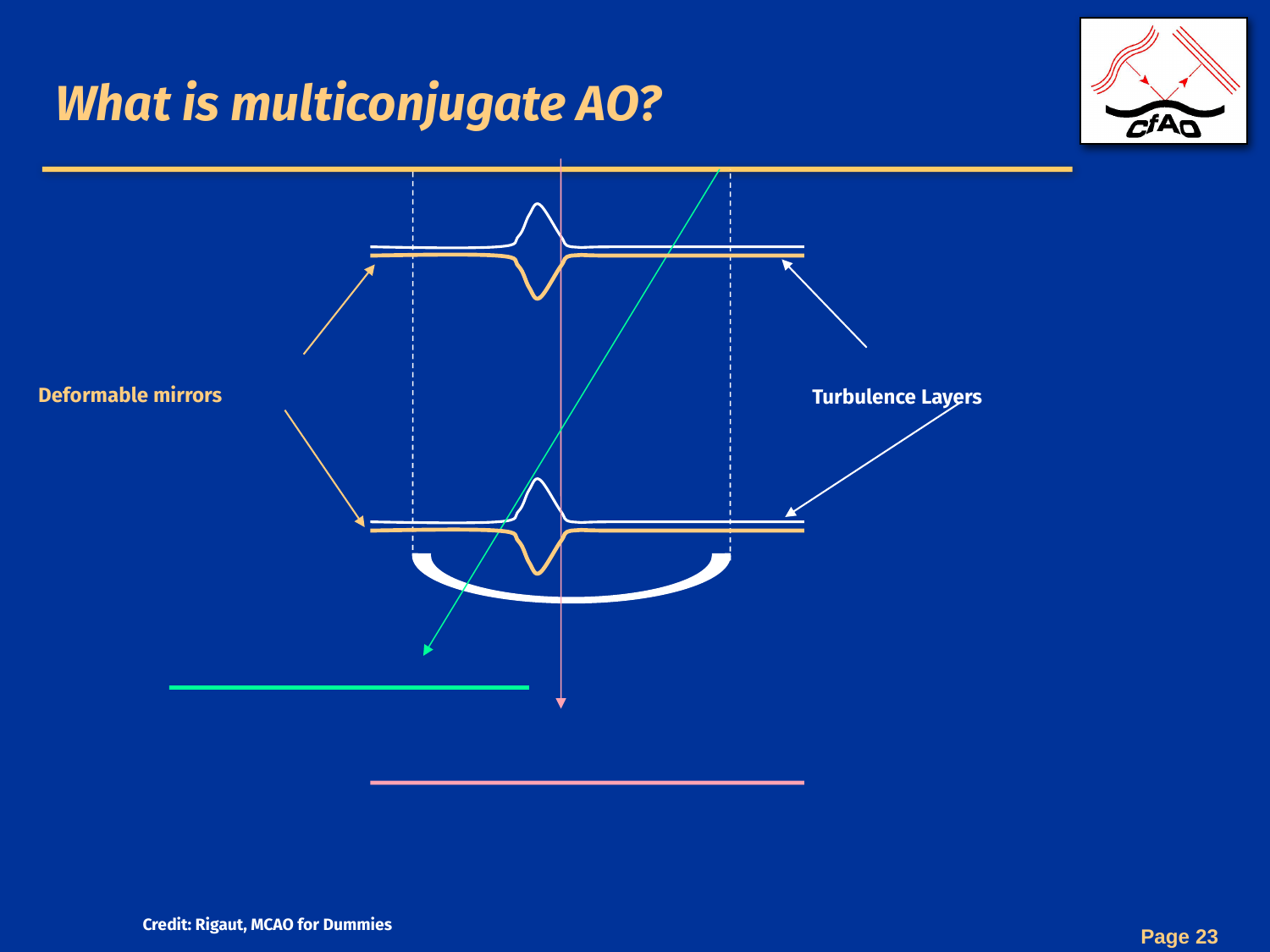

# What is multiconjugate AO?

Turbulence Layers

Deformable mirrors

Credit: Rigaut, MCAO for Dummies